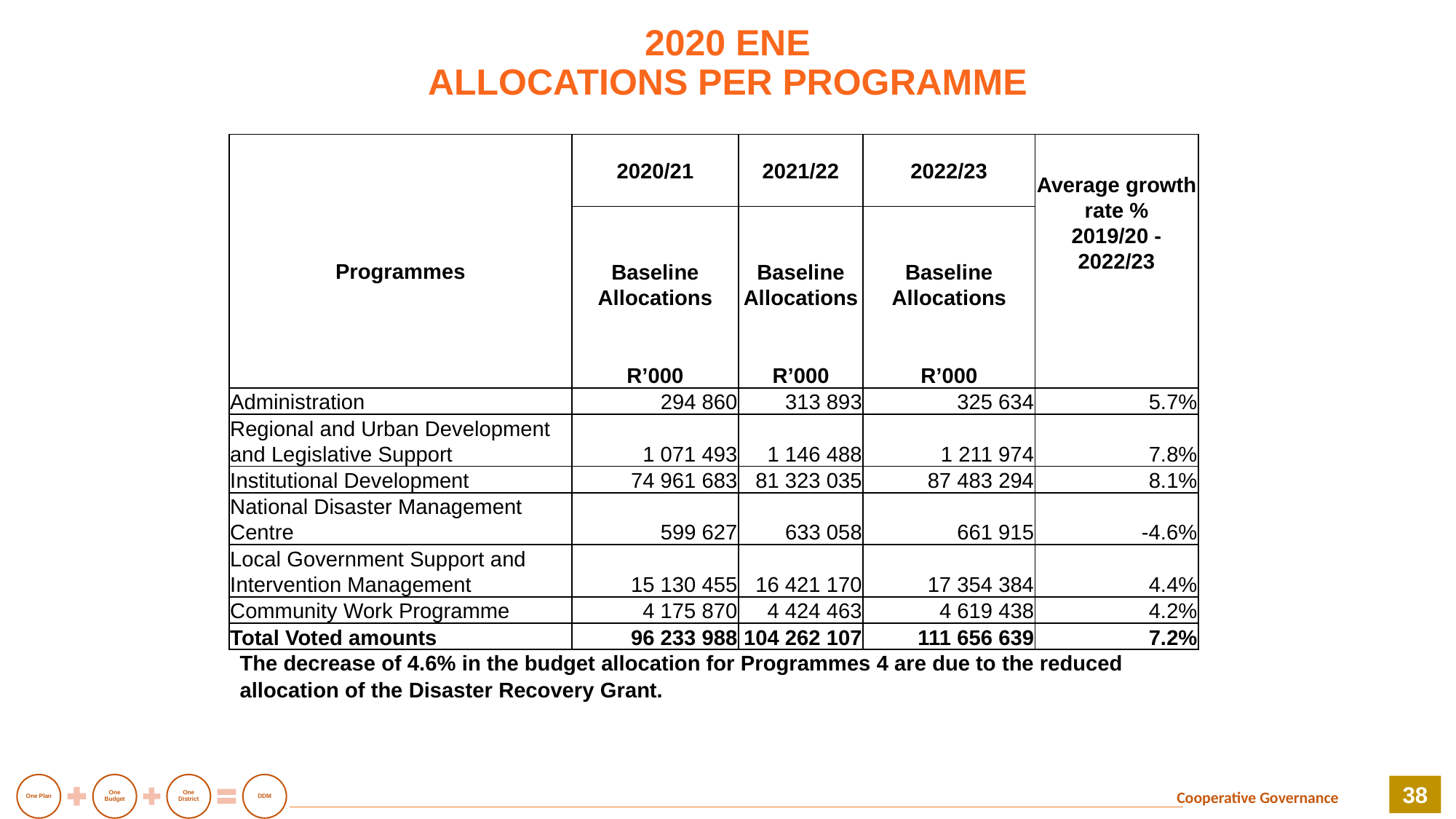

2020 ENE
ALLOCATIONS PER PROGRAMME
|  | 2020/21 | 2021/22 | 2022/23 | Average growth rate % 2019/20 -2022/23 |
| --- | --- | --- | --- | --- |
|  |  |  |  |  |
| Programmes | Baseline Allocations | Baseline Allocations | Baseline Allocations |  |
|  |  |  |  |  |
|  | R’000 | R’000 | R’000 |  |
| Administration | 294 860 | 313 893 | 325 634 | 5.7% |
| Regional and Urban Development and Legislative Support | 1 071 493 | 1 146 488 | 1 211 974 | 7.8% |
| Institutional Development | 74 961 683 | 81 323 035 | 87 483 294 | 8.1% |
| National Disaster Management Centre | 599 627 | 633 058 | 661 915 | -4.6% |
| Local Government Support and Intervention Management | 15 130 455 | 16 421 170 | 17 354 384 | 4.4% |
| Community Work Programme | 4 175 870 | 4 424 463 | 4 619 438 | 4.2% |
| Total Voted amounts | 96 233 988 | 104 262 107 | 111 656 639 | 7.2% |
The decrease of 4.6% in the budget allocation for Programmes 4 are due to the reduced allocation of the Disaster Recovery Grant.
One Plan

One Budget

One District

DDM
38
Cooperative Governance